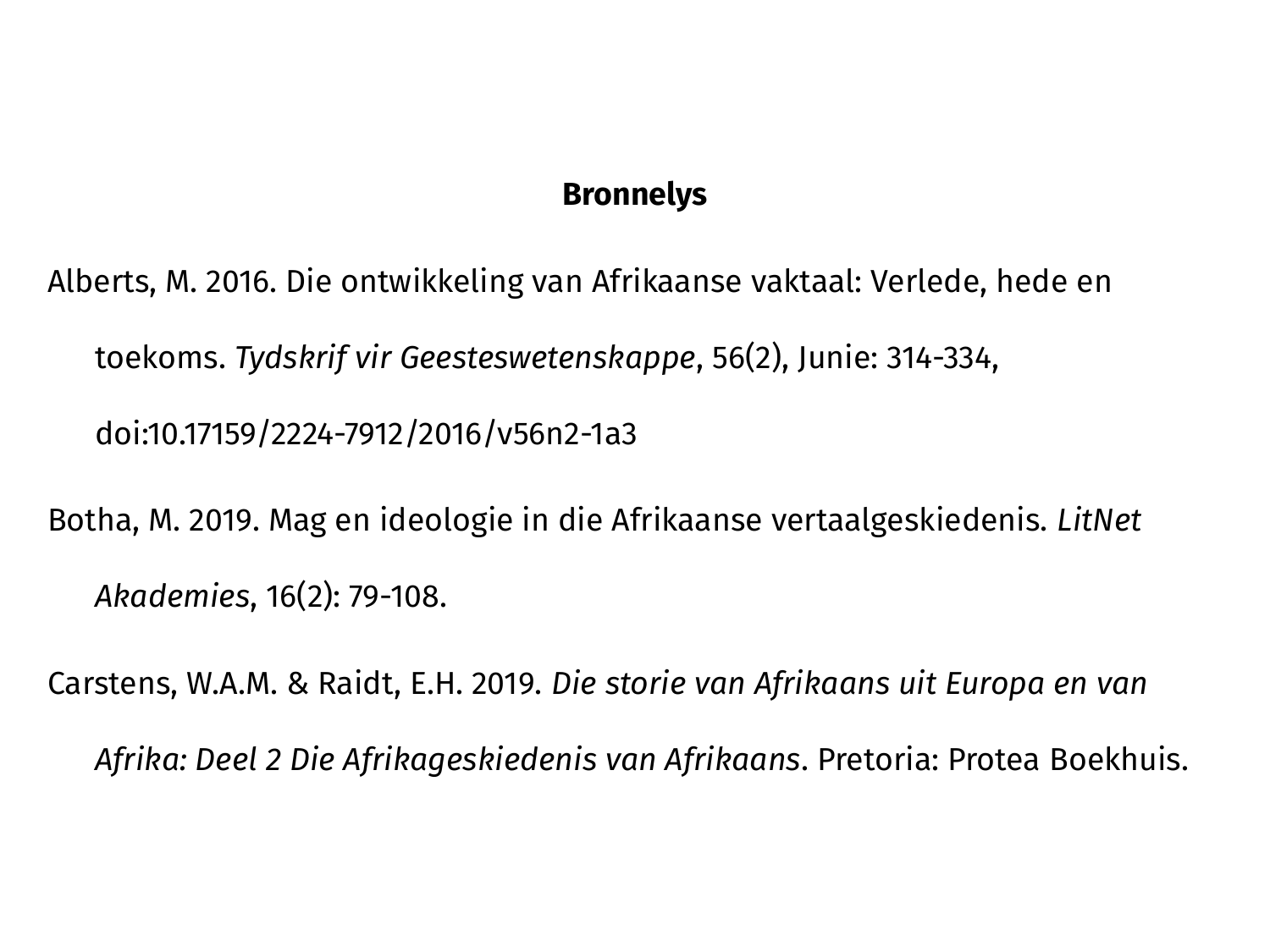

Bronnelys
Alberts, M. 2016. Die ontwikkeling van Afrikaanse vaktaal: Verlede, hede en toekoms. Tydskrif vir Geesteswetenskappe, 56(2), Junie: 314-334, doi:10.17159/2224-7912/2016/v56n2-1a3
Botha, M. 2019. Mag en ideologie in die Afrikaanse vertaalgeskiedenis. LitNet Akademies, 16(2): 79-108.
Carstens, W.A.M. & Raidt, E.H. 2019. Die storie van Afrikaans uit Europa en van Afrika: Deel 2 Die Afrikageskiedenis van Afrikaans. Pretoria: Protea Boekhuis.